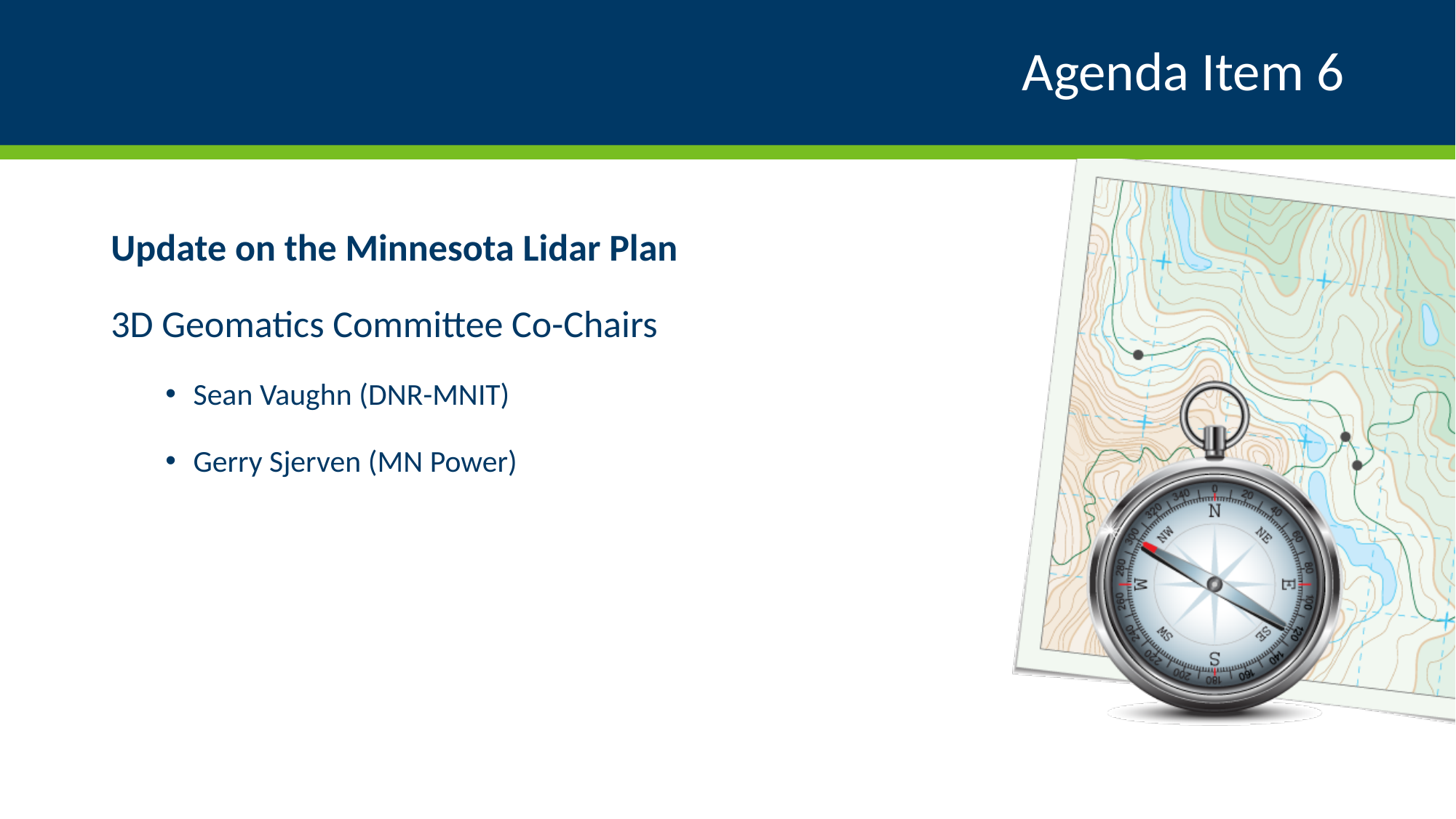

# Agenda Item 6
Update on the Minnesota Lidar Plan
3D Geomatics Committee Co-Chairs
Sean Vaughn (DNR-MNIT)
Gerry Sjerven (MN Power)